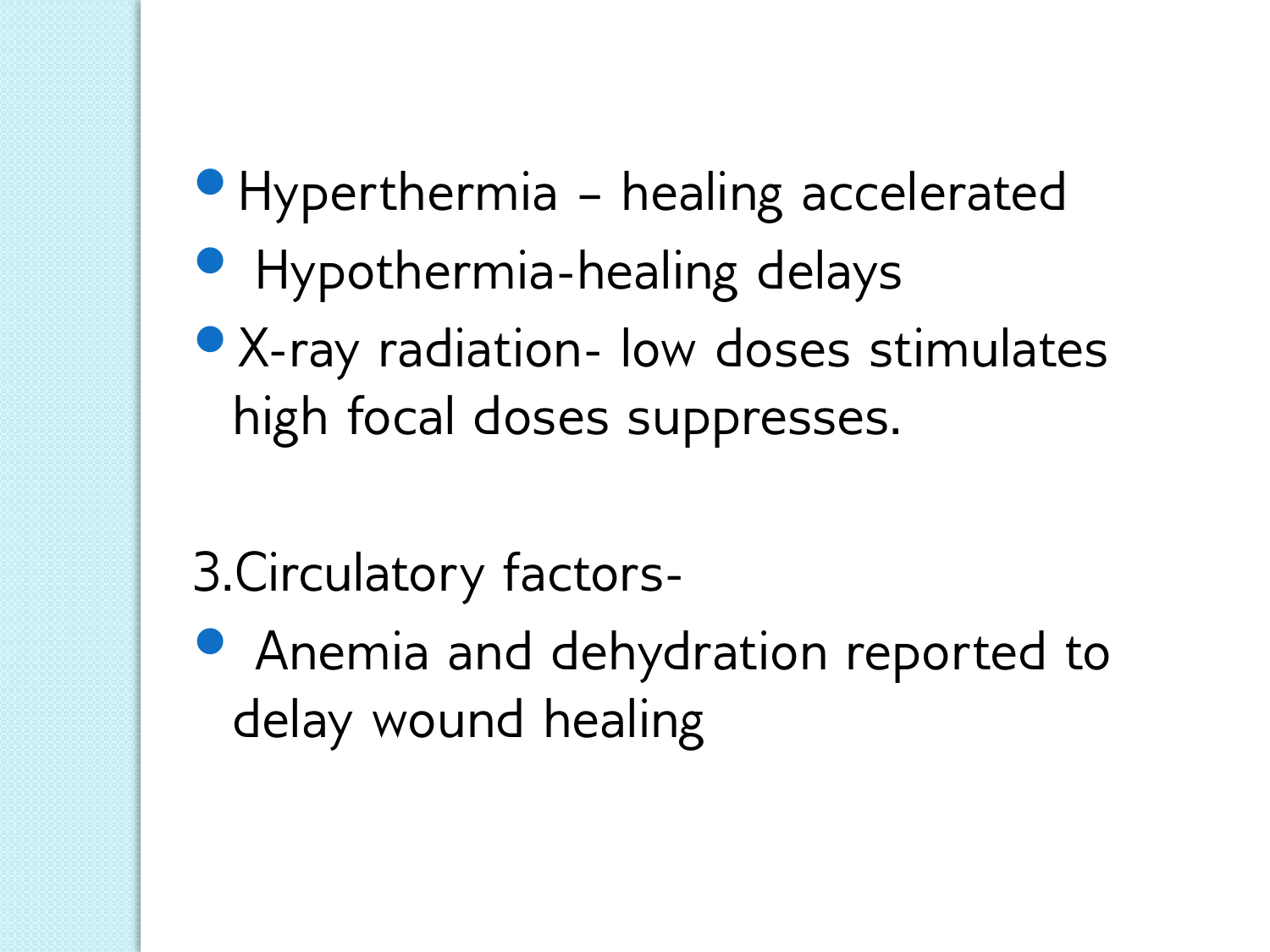

Hyperthermia – healing accelerated
 Hypothermia-healing delays
X-ray radiation- low doses stimulates high focal doses suppresses.

3.Circulatory factors-
 Anemia and dehydration reported to delay wound healing